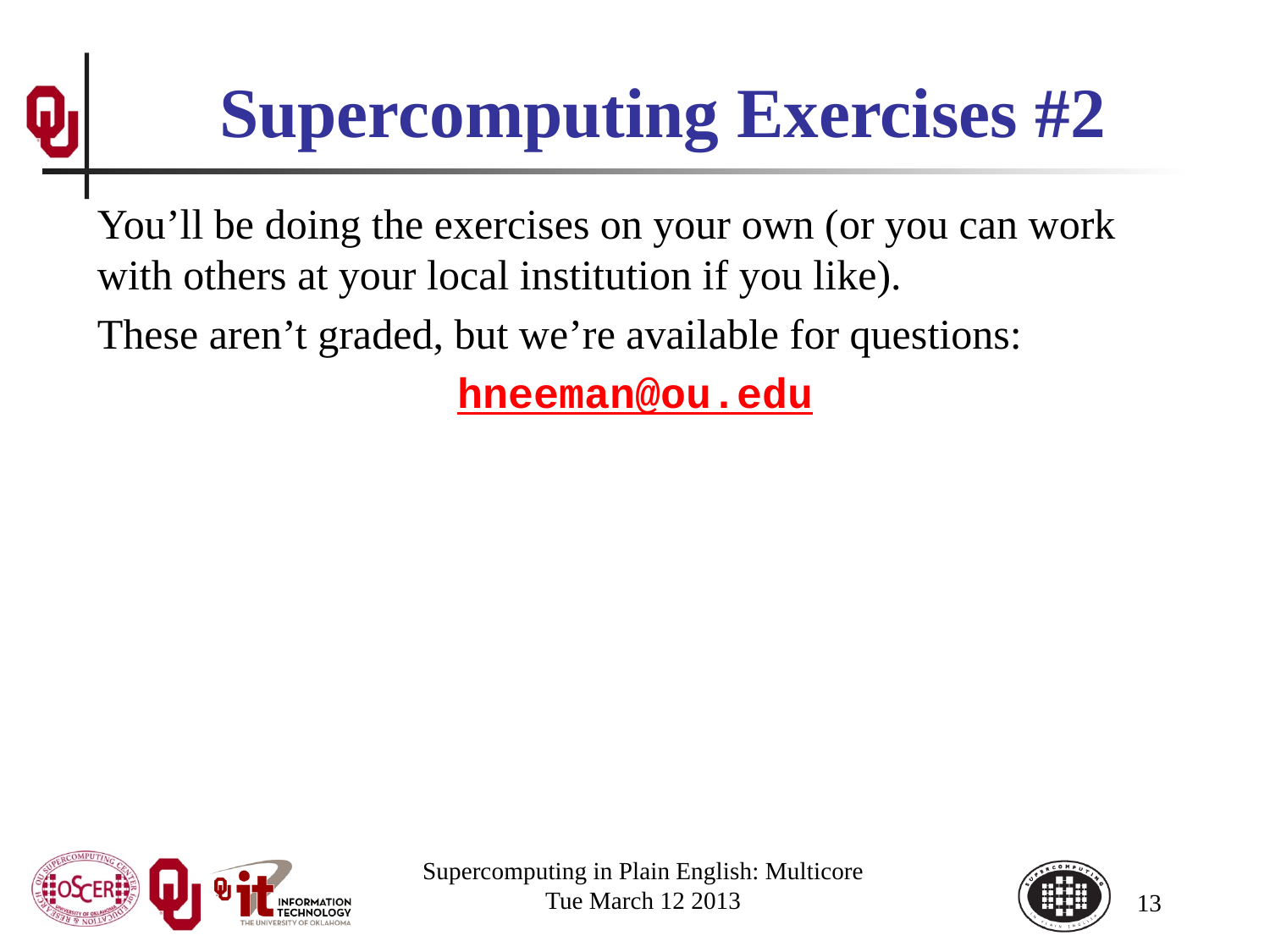

# Supercomputing Exercises #2
You’ll be doing the exercises on your own (or you can work with others at your local institution if you like).
These aren’t graded, but we’re available for questions:
hneeman@ou.edu
Supercomputing in Plain English: Multicore
Tue March 12 2013
13